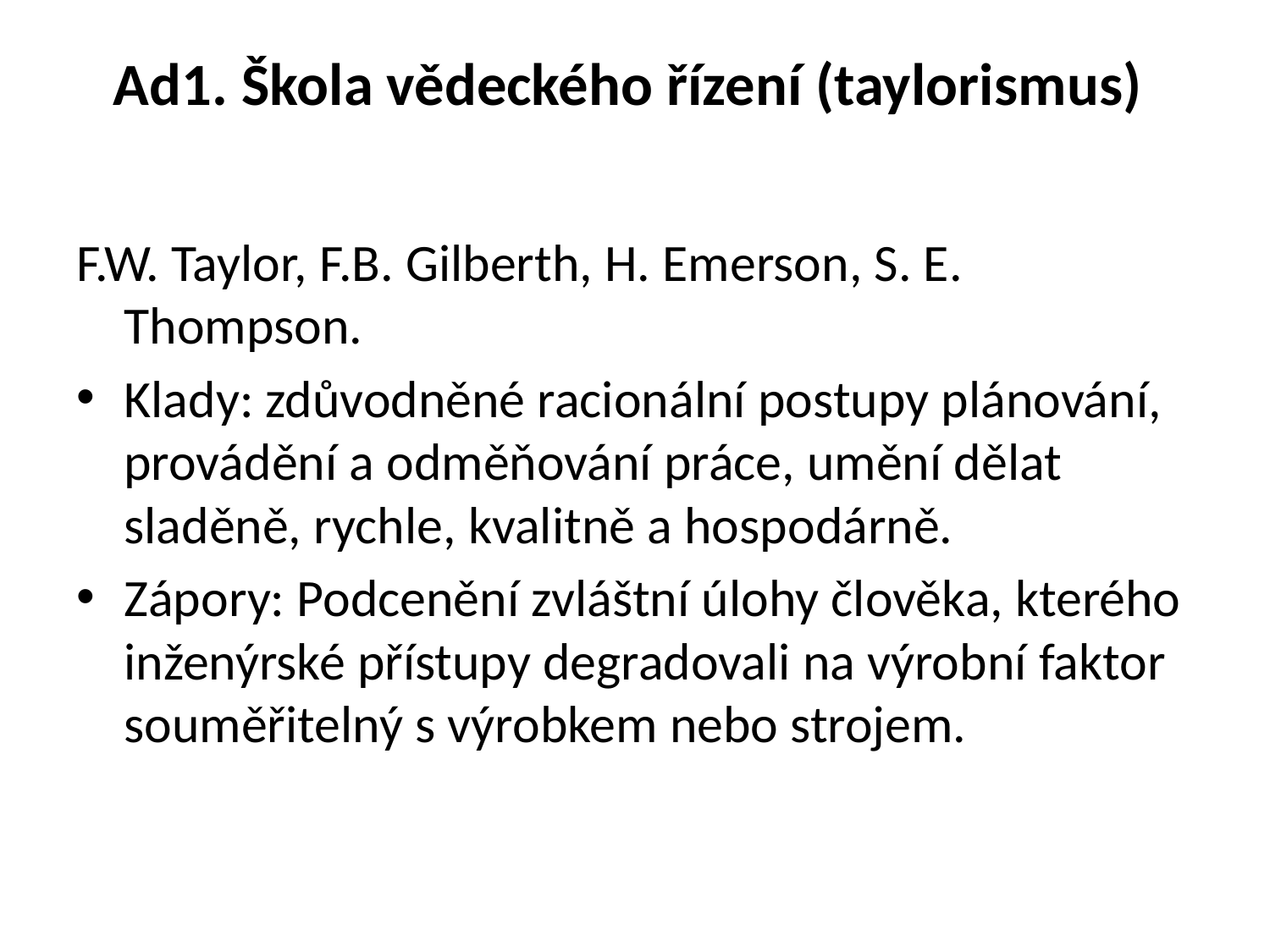

# Ad1. Škola vědeckého řízení (taylorismus)
F.W. Taylor, F.B. Gilberth, H. Emerson, S. E. Thompson.
Klady: zdůvodněné racionální postupy plánování, provádění a odměňování práce, umění dělat sladěně, rychle, kvalitně a hospodárně.
Zápory: Podcenění zvláštní úlohy člověka, kterého inženýrské přístupy degradovali na výrobní faktor souměřitelný s výrobkem nebo strojem.